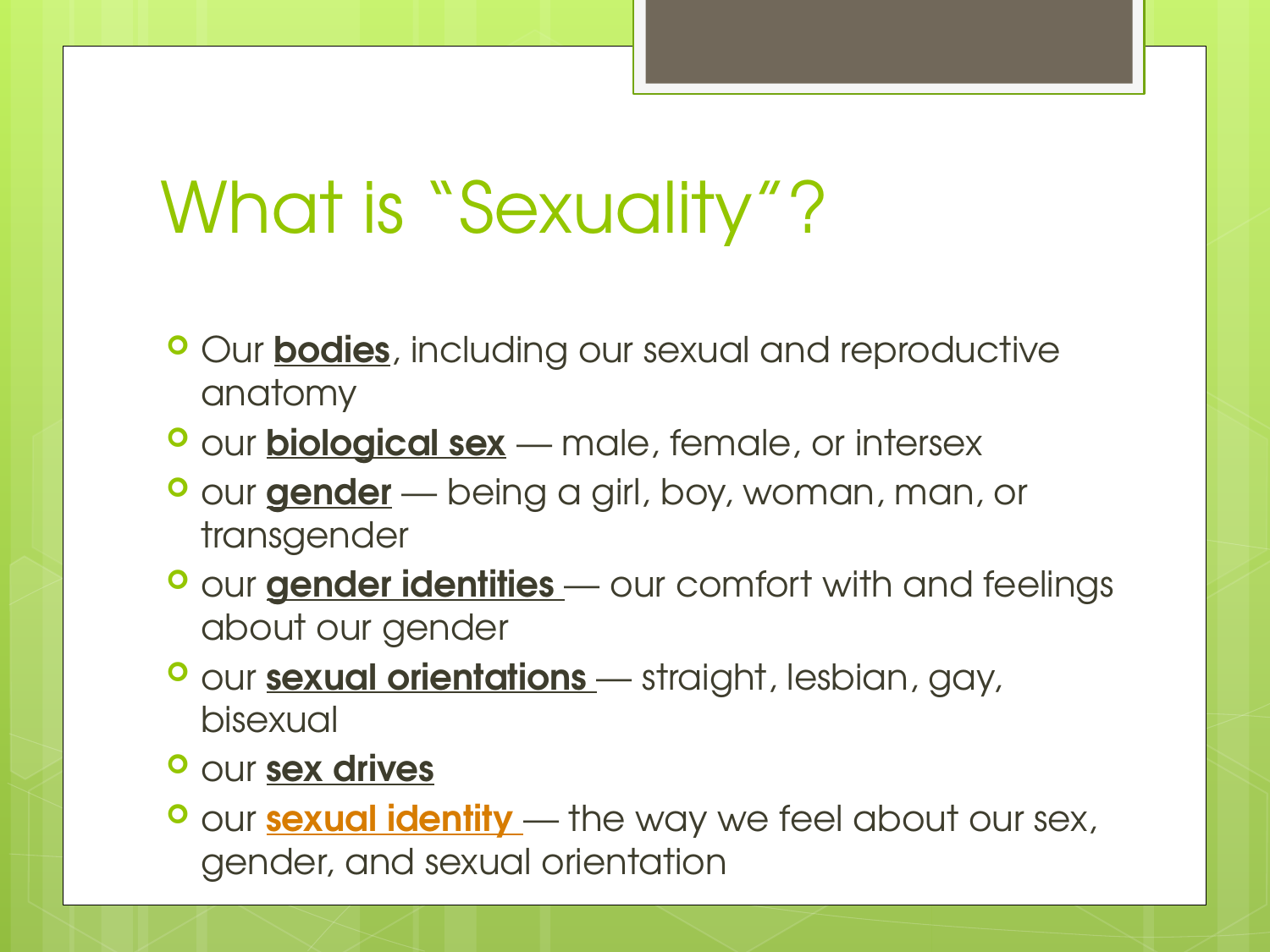

# What is “Sexuality”?
Our bodies, including our sexual and reproductive anatomy
our biological sex — male, female, or intersex
our gender — being a girl, boy, woman, man, or transgender
our gender identities — our comfort with and feelings about our gender
our sexual orientations — straight, lesbian, gay, bisexual
our sex drives
our sexual identity — the way we feel about our sex, gender, and sexual orientation